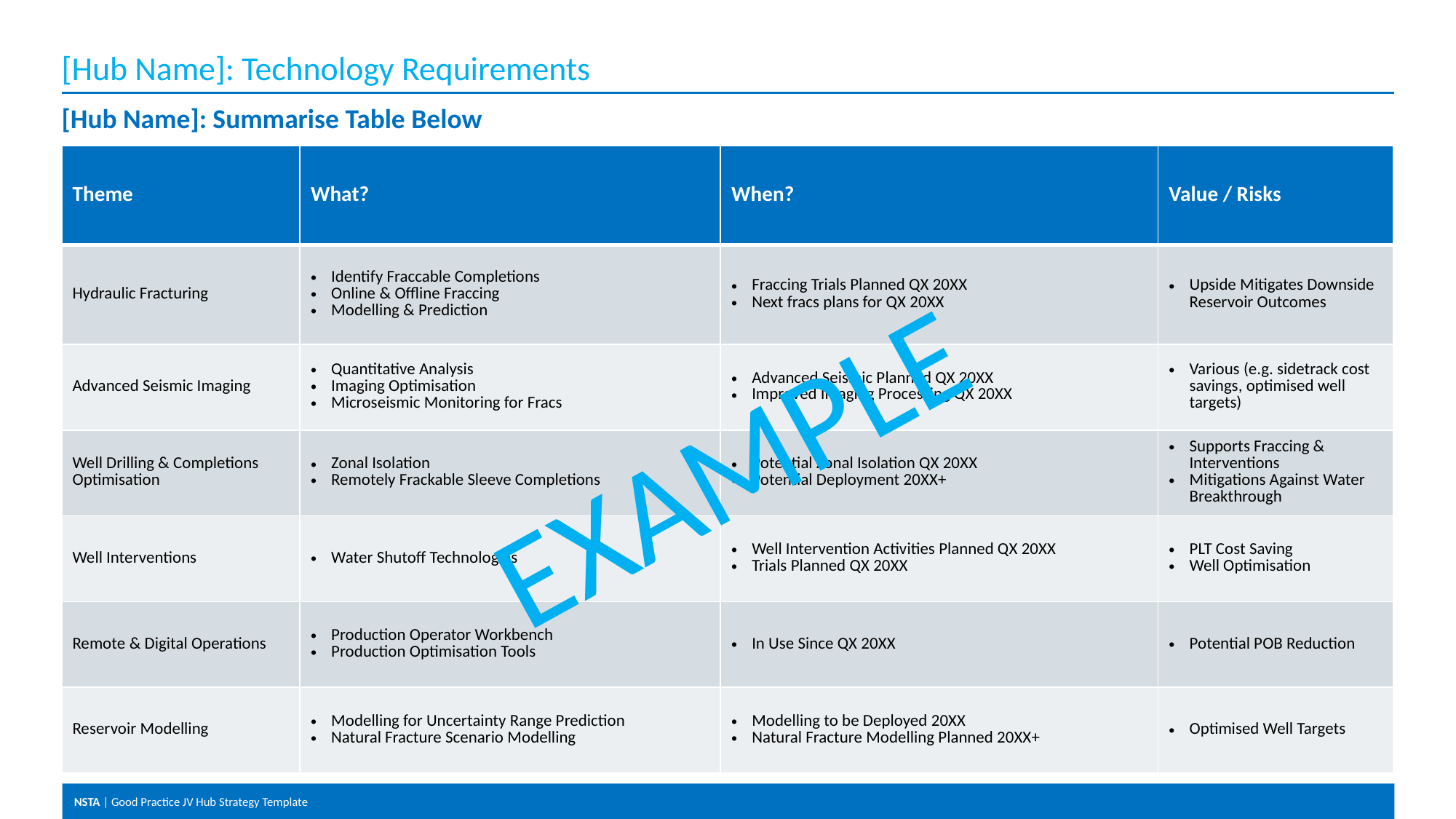

# [Hub Name]: Technology Requirements
[Hub Name]: Summarise Table Below
| Theme | What? | When? | Value / Risks |
| --- | --- | --- | --- |
| Hydraulic Fracturing | Identify Fraccable Completions Online & Offline Fraccing Modelling & Prediction | Fraccing Trials Planned QX 20XX Next fracs plans for QX 20XX | Upside Mitigates Downside Reservoir Outcomes |
| Advanced Seismic Imaging | Quantitative Analysis Imaging Optimisation Microseismic Monitoring for Fracs | Advanced Seismic Planned QX 20XX Improved Imaging Processing QX 20XX | Various (e.g. sidetrack cost savings, optimised well targets) |
| Well Drilling & Completions Optimisation | Zonal Isolation Remotely Frackable Sleeve Completions | Potential Zonal Isolation QX 20XX Potential Deployment 20XX+ | Supports Fraccing & Interventions Mitigations Against Water Breakthrough |
| Well Interventions | Water Shutoff Technologies | Well Intervention Activities Planned QX 20XX Trials Planned QX 20XX | PLT Cost Saving Well Optimisation |
| Remote & Digital Operations | Production Operator Workbench Production Optimisation Tools | In Use Since QX 20XX | Potential POB Reduction |
| Reservoir Modelling | Modelling for Uncertainty Range Prediction Natural Fracture Scenario Modelling | Modelling to be Deployed 20XX Natural Fracture Modelling Planned 20XX+ | Optimised Well Targets |
EXAMPLE
19